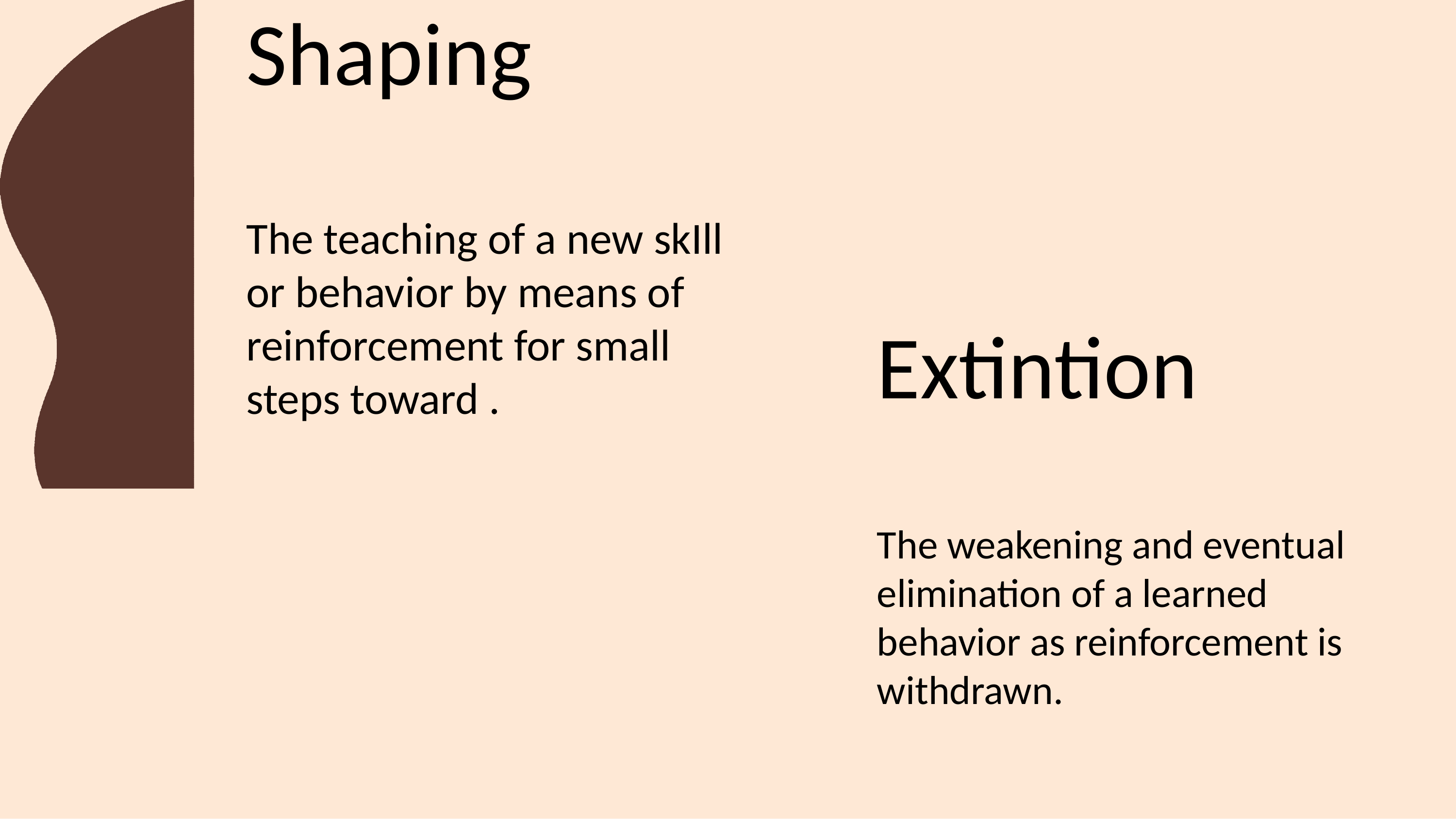

Shaping

The teaching of a new skIll
or behavior by means of
reinforcement for small
steps toward .

Extintion

The weakening and eventual
elimination of a learned
behavior as reinforcement is
withdrawn.